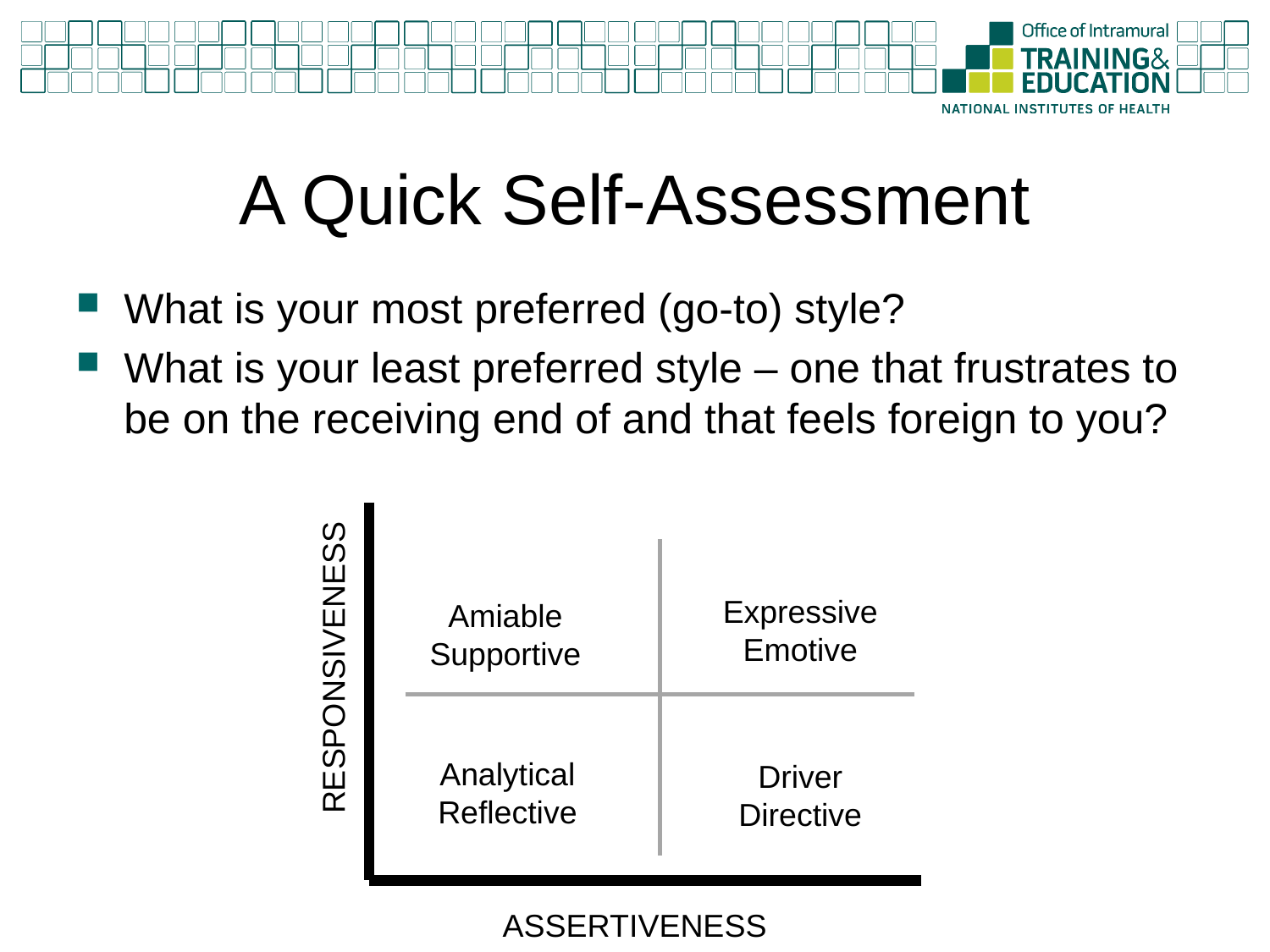

# A Quick Self-Assessment
What is your most preferred (go-to) style?
What is your least preferred style – one that frustrates to be on the receiving end of and that feels foreign to you?
Expressive
Emotive
Amiable
Supportive
RESPONSIVENESS
Analytical
Reflective
Driver
Directive
ASSERTIVENESS